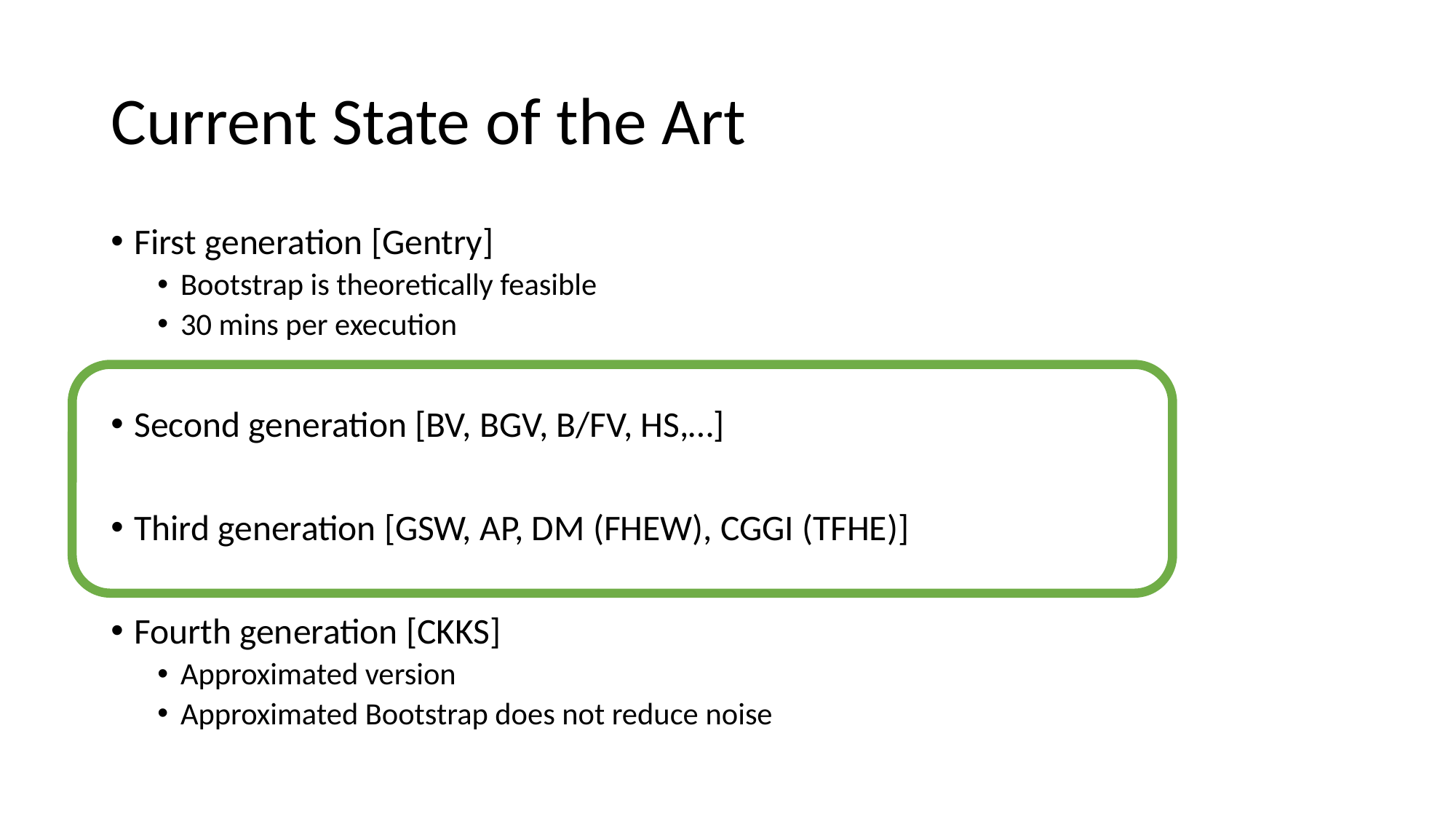

# Current State of the Art
First generation [Gentry]
Bootstrap is theoretically feasible
30 mins per execution

Second generation [BV, BGV, B/FV, HS,…]

Third generation [GSW, AP, DM (FHEW), CGGI (TFHE)]

Fourth generation [CKKS]
Approximated version
Approximated Bootstrap does not reduce noise